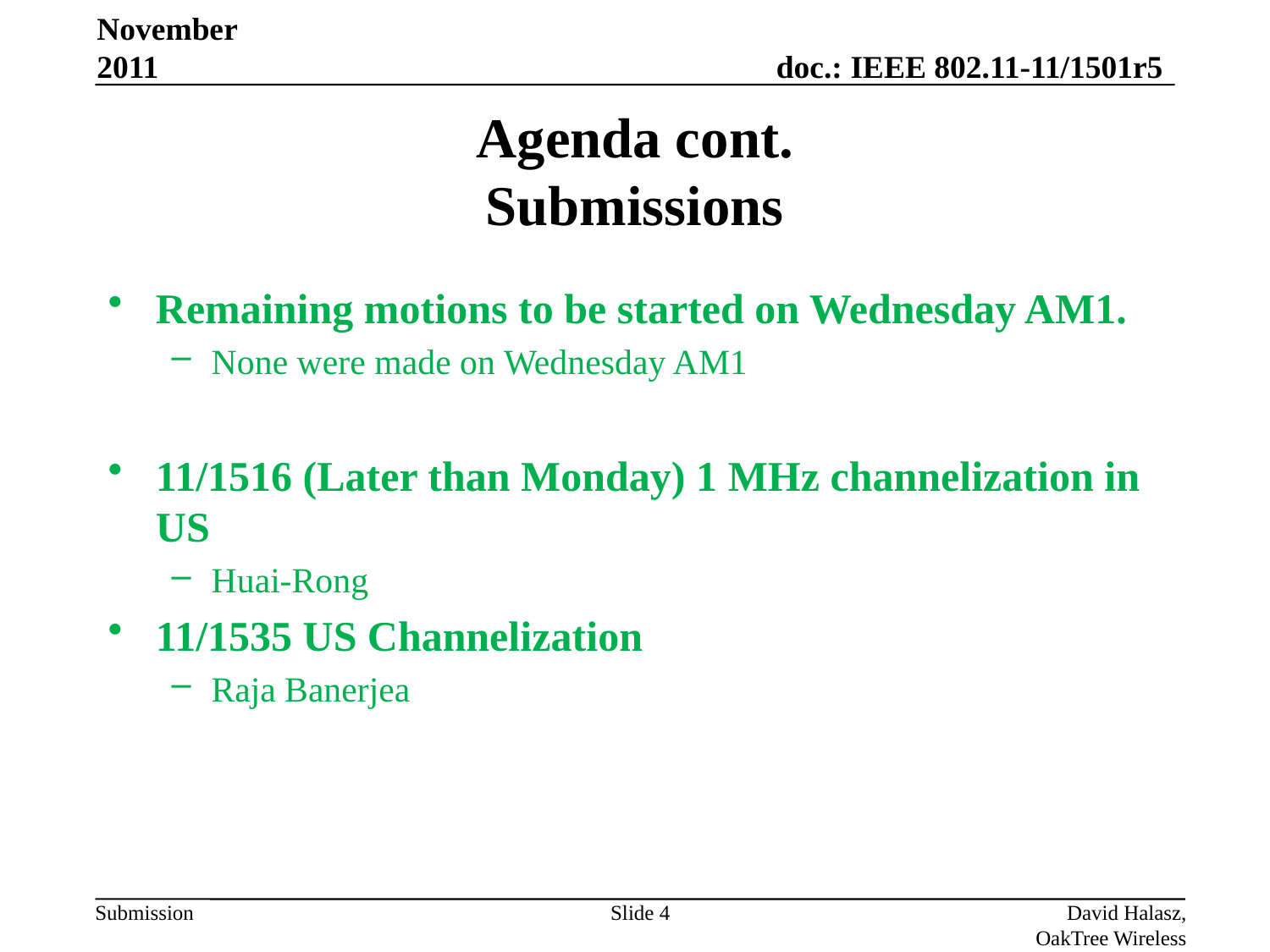

November 2011
# Agenda cont. Submissions
Remaining motions to be started on Wednesday AM1.
None were made on Wednesday AM1

11/1516 (Later than Monday) 1 MHz channelization in US
Huai-Rong
11/1535 US Channelization
Raja Banerjea
Slide 4
David Halasz, OakTree Wireless